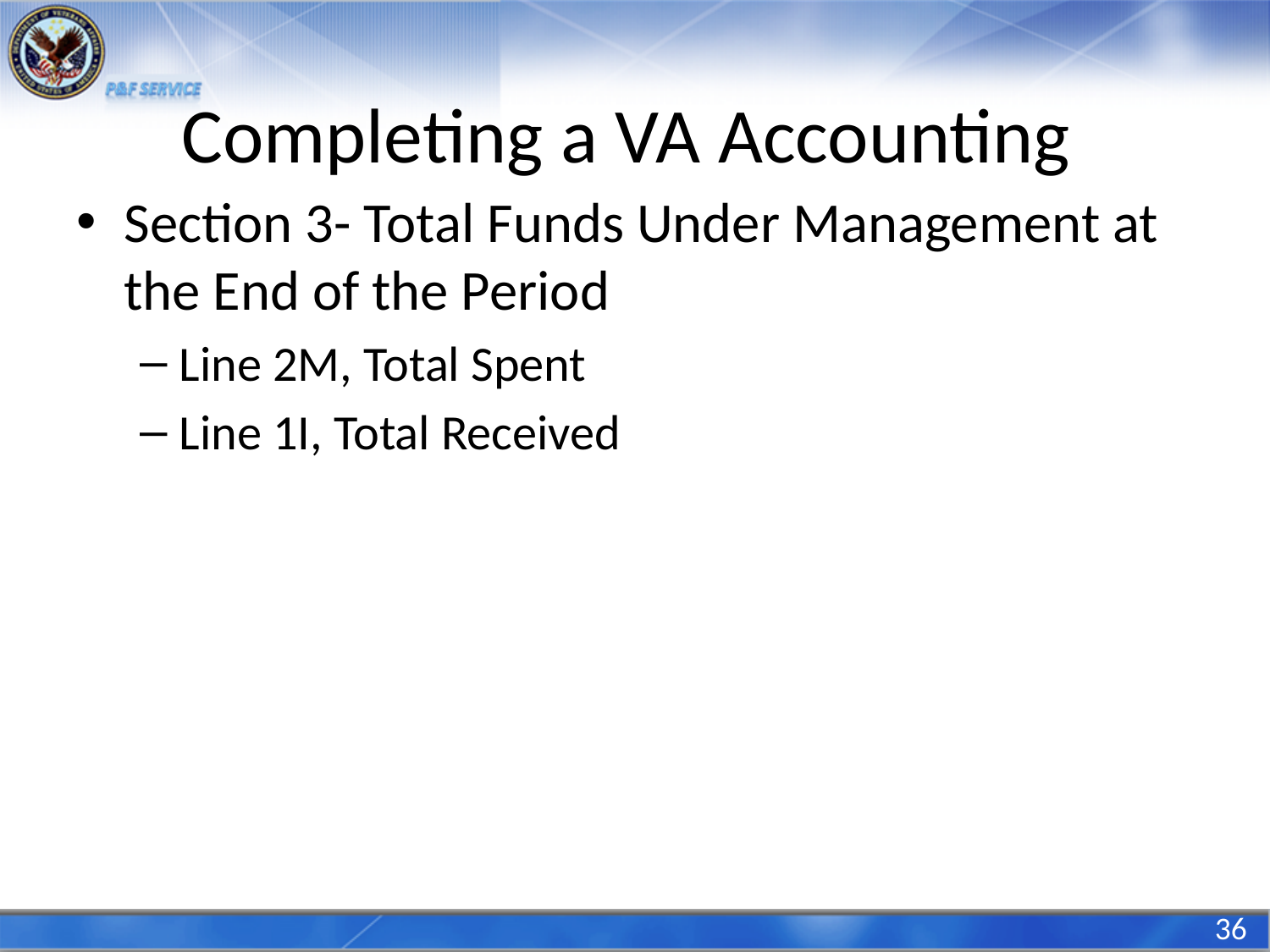

# Completing a VA Accounting
Section 3- Total Funds Under Management at the End of the Period
Line 2M, Total Spent
Line 1I, Total Received

36